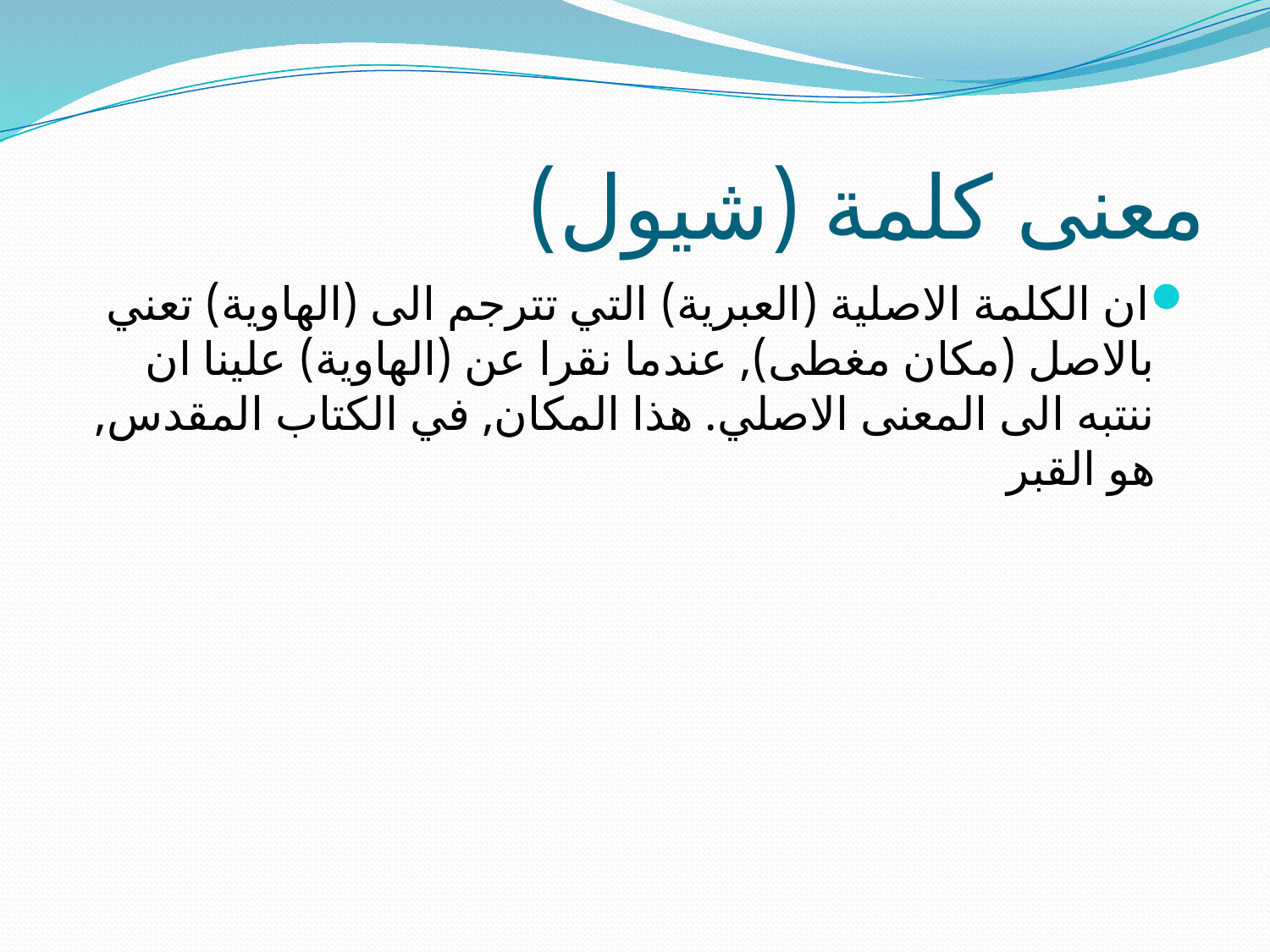

# معنى كلمة (شيول)
ان الكلمة الاصلية (العبرية) التي تترجم الى (الهاوية) تعني بالاصل (مكان مغطى), عندما نقرا عن (الهاوية) علينا ان ننتبه الى المعنى الاصلي. هذا المكان, في الكتاب المقدس, هو القبر